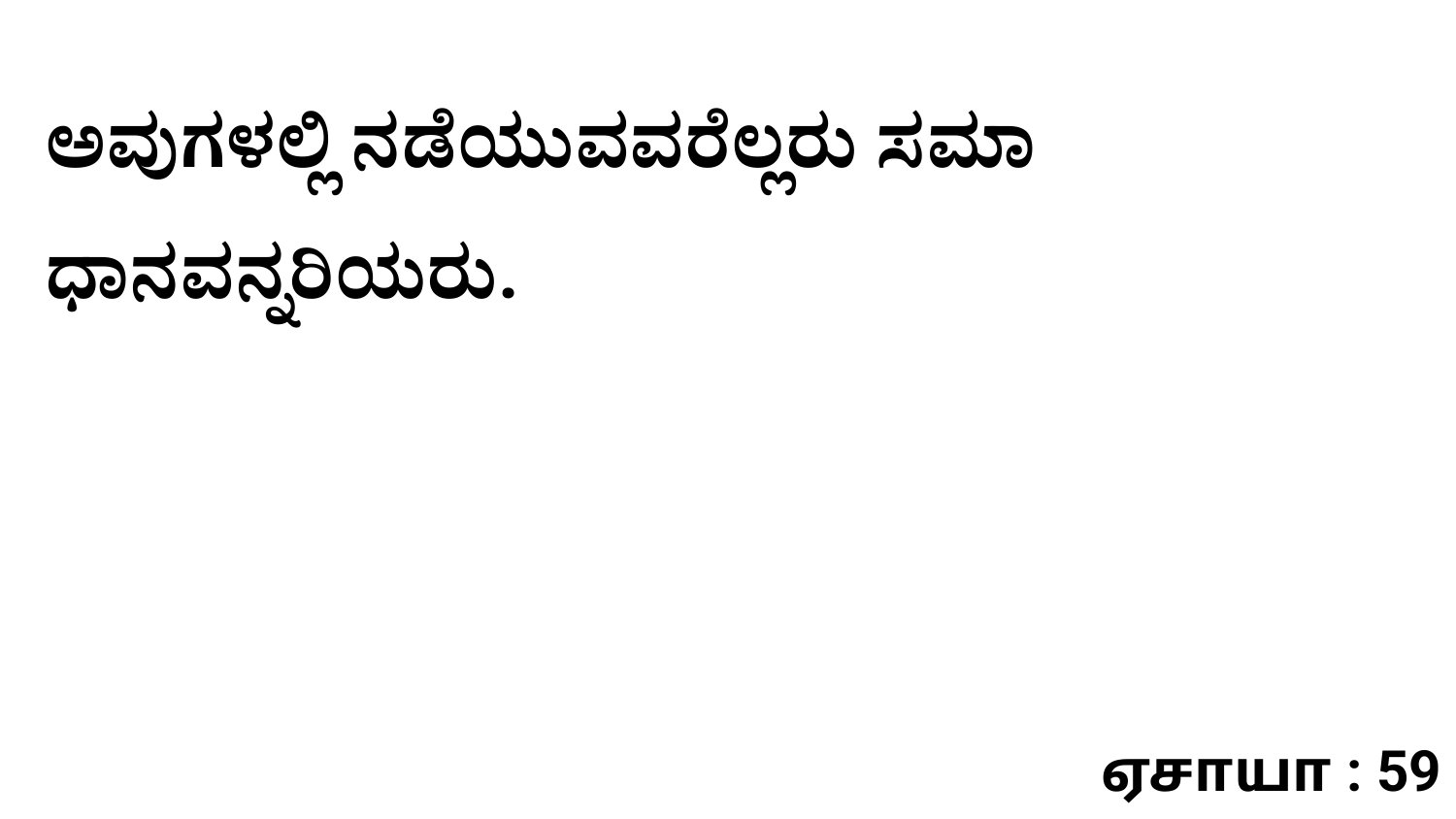

ಅವುಗಳಲ್ಲಿ ನಡೆಯುವವರೆಲ್ಲರು ಸಮಾ ಧಾನವನ್ನರಿಯರು.
ஏசாயா : 59